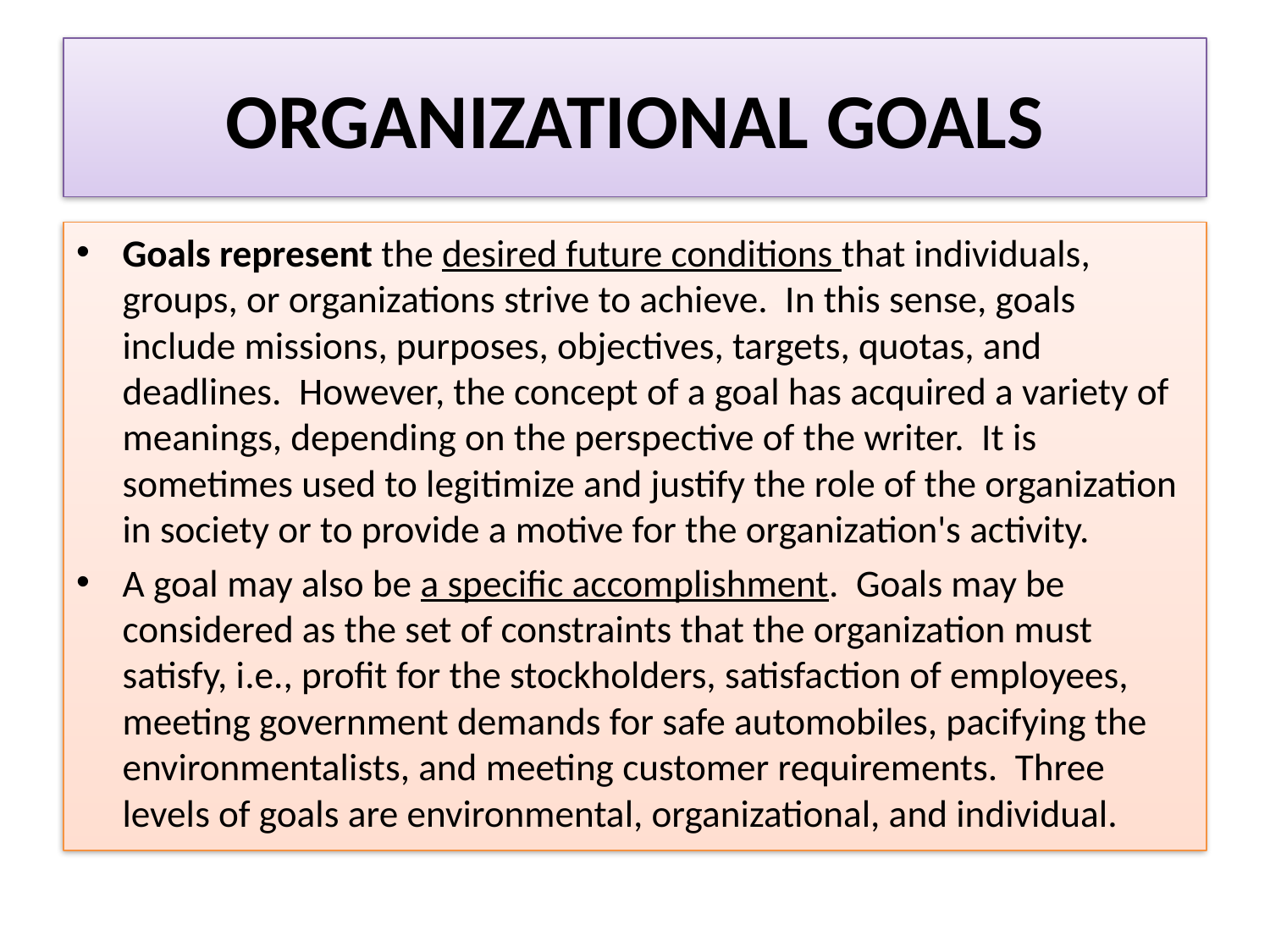

# ORGANIZATIONAL GOALS
Goals represent the desired future conditions that individuals, groups, or organizations strive to achieve.  In this sense, goals include missions, purposes, objectives, targets, quotas, and deadlines.  However, the concept of a goal has acquired a variety of meanings, depending on the perspective of the writer.  It is sometimes used to legitimize and justify the role of the organization in society or to provide a motive for the organization's activity.
A goal may also be a specific accomplishment.  Goals may be considered as the set of constraints that the organization must satisfy, i.e., profit for the stockholders, satisfaction of employees, meeting government demands for safe automobiles, pacifying the environmentalists, and meeting customer requirements.  Three levels of goals are environmental, organizational, and individual.